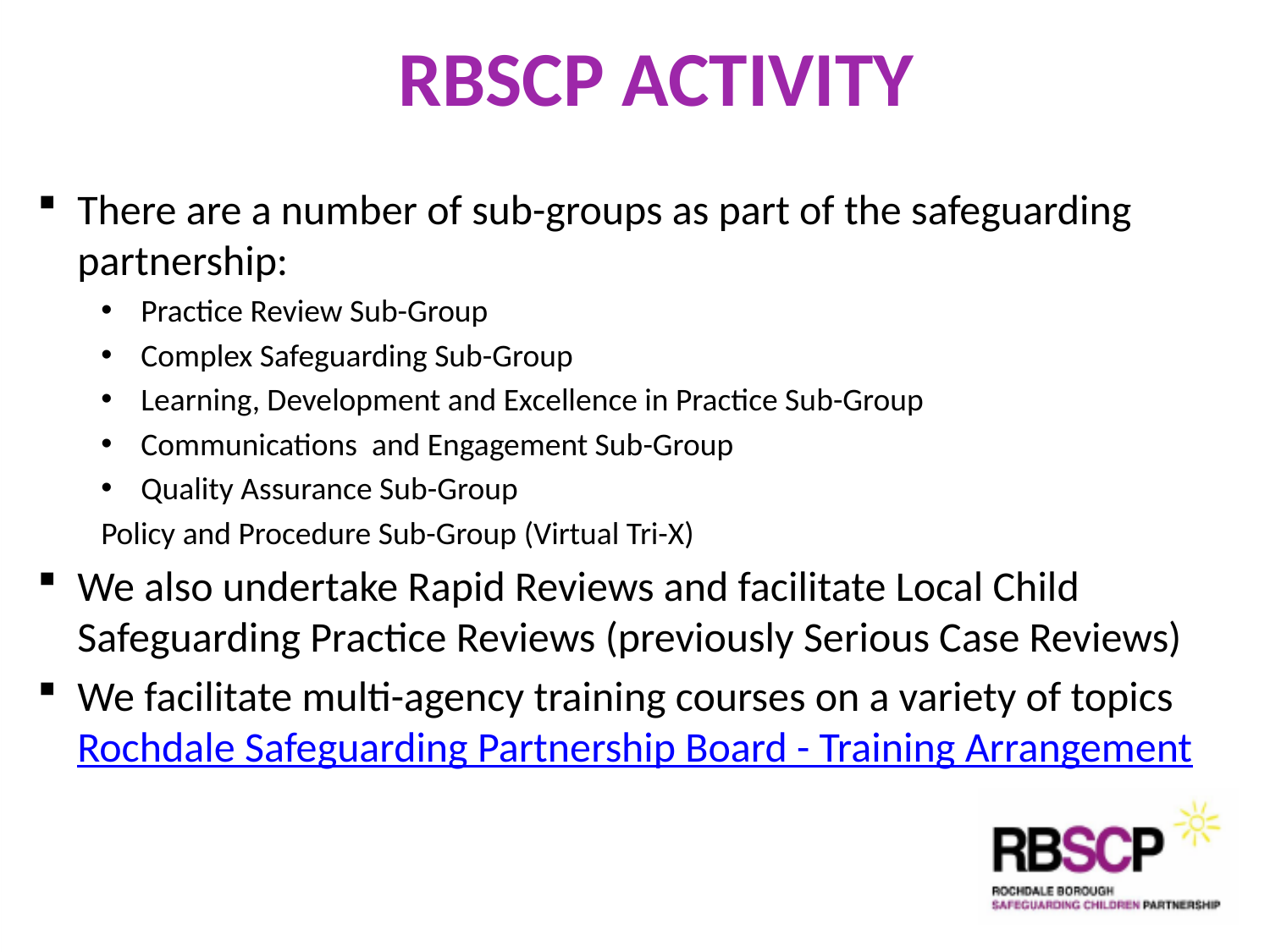

# RBSCP ACTIVITY
There are a number of sub-groups as part of the safeguarding partnership:
Practice Review Sub-Group
Complex Safeguarding Sub-Group
Learning, Development and Excellence in Practice Sub-Group
Communications  and Engagement Sub-Group
Quality Assurance Sub-Group
Policy and Procedure Sub-Group (Virtual Tri-X)
We also undertake Rapid Reviews and facilitate Local Child Safeguarding Practice Reviews (previously Serious Case Reviews)
We facilitate multi-agency training courses on a variety of topics Rochdale Safeguarding Partnership Board - Training Arrangement